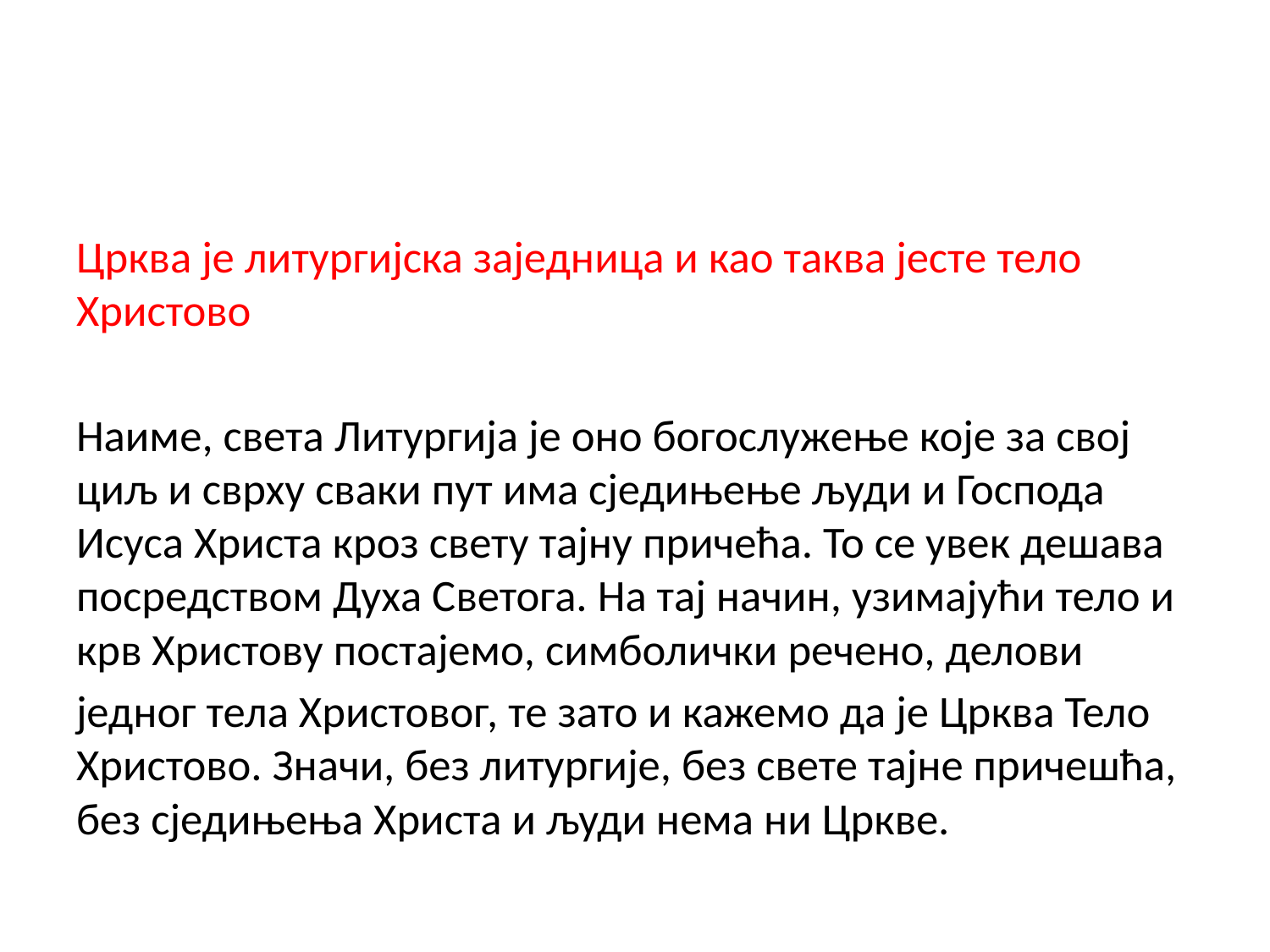

#
Црква је литургијска заједница и као таква јесте тело Христово

Наиме, света Литургија је оно богослужење које за свој циљ и сврху сваки пут има сједињење људи и Господа Исуса Христа кроз свету тајну причећа. То се увек дешава посредством Духа Светога. На тај начин, узимајући тело и крв Христову постајемо, симболички речено, делови
једног тела Христовог, те зато и кажемо да је Црква Тело Христово. Значи, без литургије, без свете тајне причешћа, без сједињења Христа и људи нема ни Цркве.